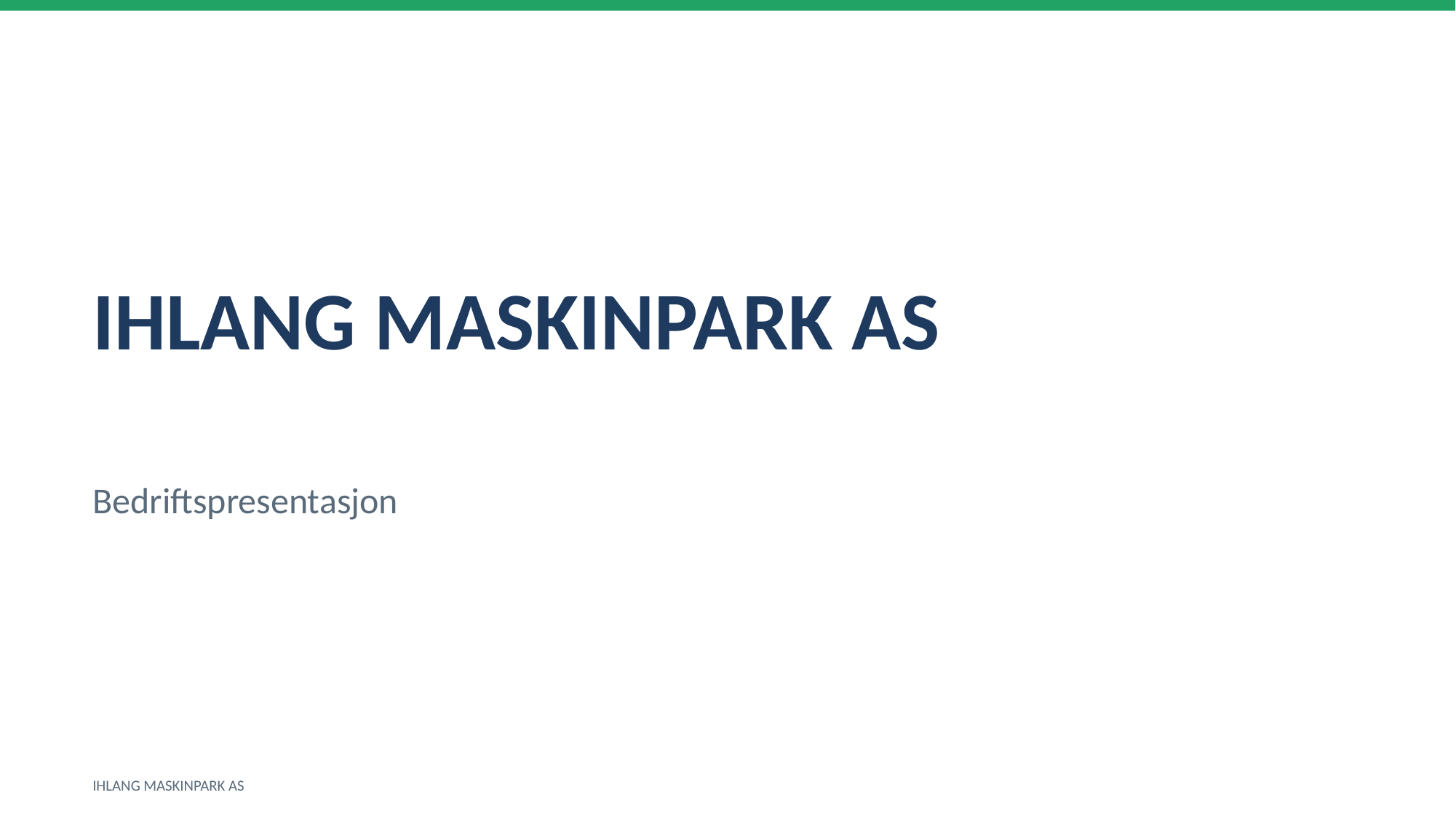

IHLANG MASKINPARK AS
Bedriftspresentasjon
IHLANG MASKINPARK AS